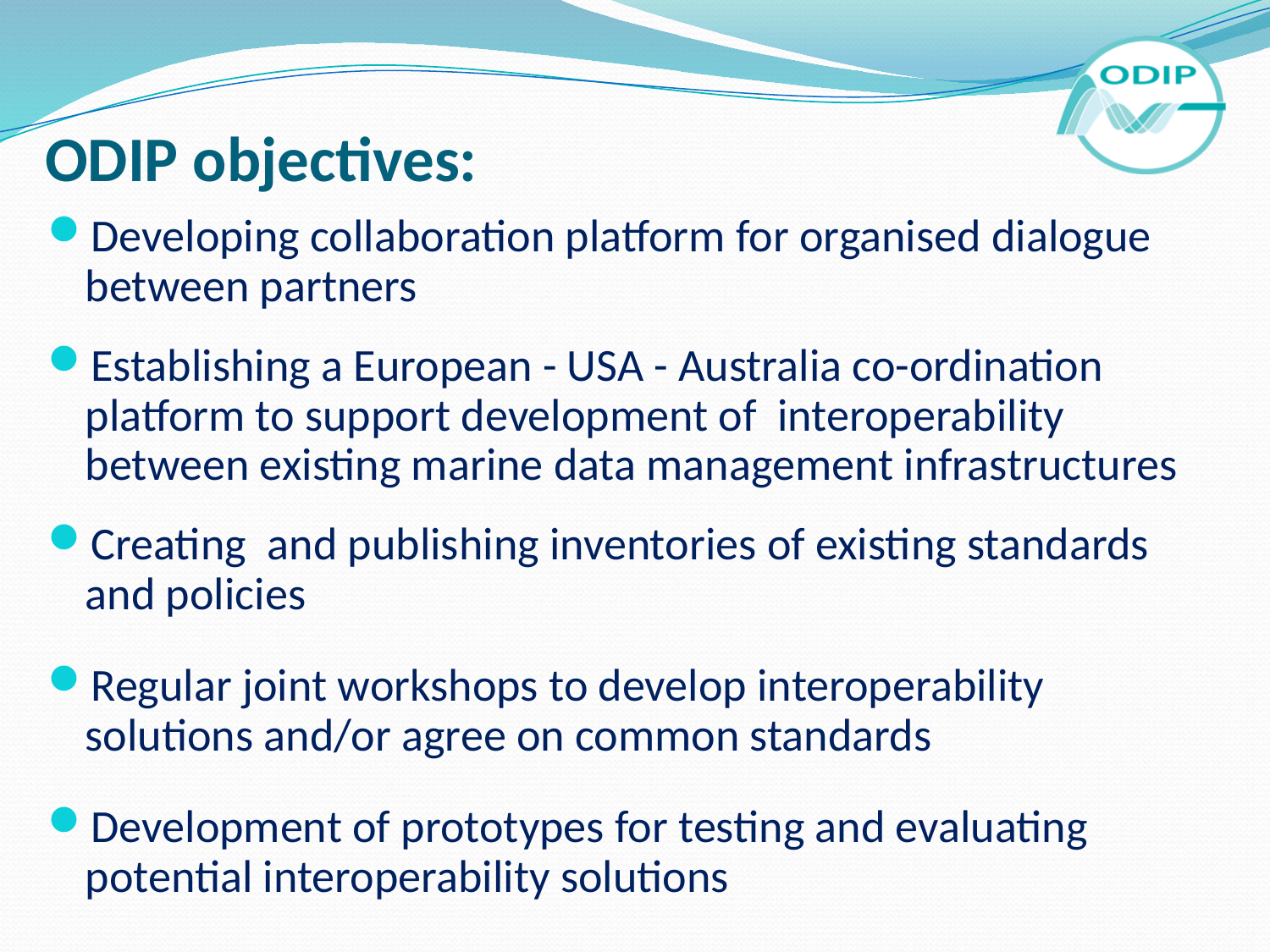

# ODIP objectives:
Developing collaboration platform for organised dialogue between partners
Establishing a European - USA - Australia co-ordination platform to support development of  interoperability between existing marine data management infrastructures
Creating  and publishing inventories of existing standards and policies
Regular joint workshops to develop interoperability solutions and/or agree on common standards
Development of prototypes for testing and evaluating potential interoperability solutions